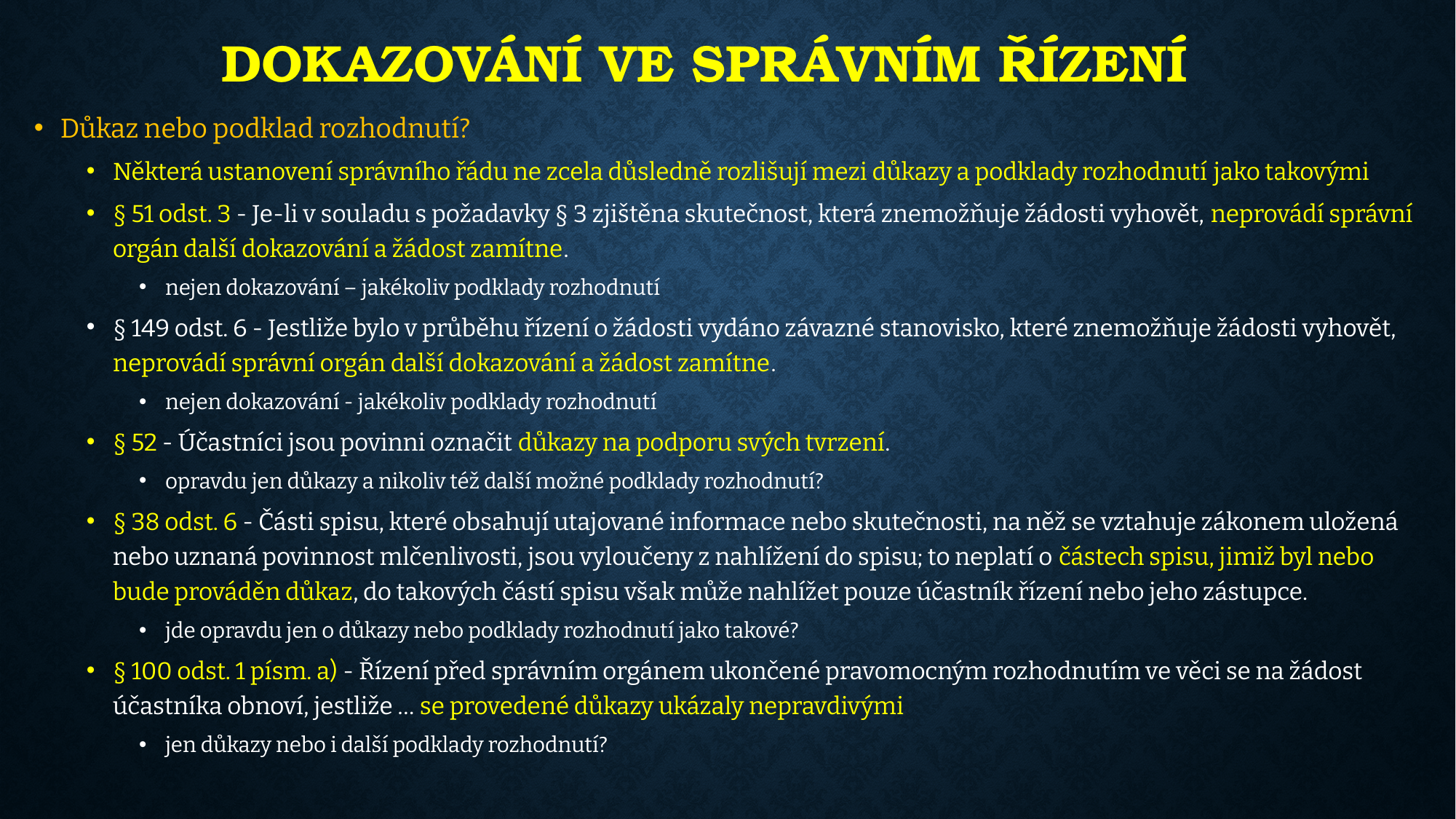

# Dokazování ve správním řízení
Důkaz nebo podklad rozhodnutí?
Některá ustanovení správního řádu ne zcela důsledně rozlišují mezi důkazy a podklady rozhodnutí jako takovými
§ 51 odst. 3 - Je-li v souladu s požadavky § 3 zjištěna skutečnost, která znemožňuje žádosti vyhovět, neprovádí správní orgán další dokazování a žádost zamítne.
nejen dokazování – jakékoliv podklady rozhodnutí
§ 149 odst. 6 - Jestliže bylo v průběhu řízení o žádosti vydáno závazné stanovisko, které znemožňuje žádosti vyhovět, neprovádí správní orgán další dokazování a žádost zamítne.
nejen dokazování - jakékoliv podklady rozhodnutí
§ 52 - Účastníci jsou povinni označit důkazy na podporu svých tvrzení.
opravdu jen důkazy a nikoliv též další možné podklady rozhodnutí?
§ 38 odst. 6 - Části spisu, které obsahují utajované informace nebo skutečnosti, na něž se vztahuje zákonem uložená nebo uznaná povinnost mlčenlivosti, jsou vyloučeny z nahlížení do spisu; to neplatí o částech spisu, jimiž byl nebo bude prováděn důkaz, do takových částí spisu však může nahlížet pouze účastník řízení nebo jeho zástupce.
jde opravdu jen o důkazy nebo podklady rozhodnutí jako takové?
§ 100 odst. 1 písm. a) - Řízení před správním orgánem ukončené pravomocným rozhodnutím ve věci se na žádost účastníka obnoví, jestliže … se provedené důkazy ukázaly nepravdivými
jen důkazy nebo i další podklady rozhodnutí?